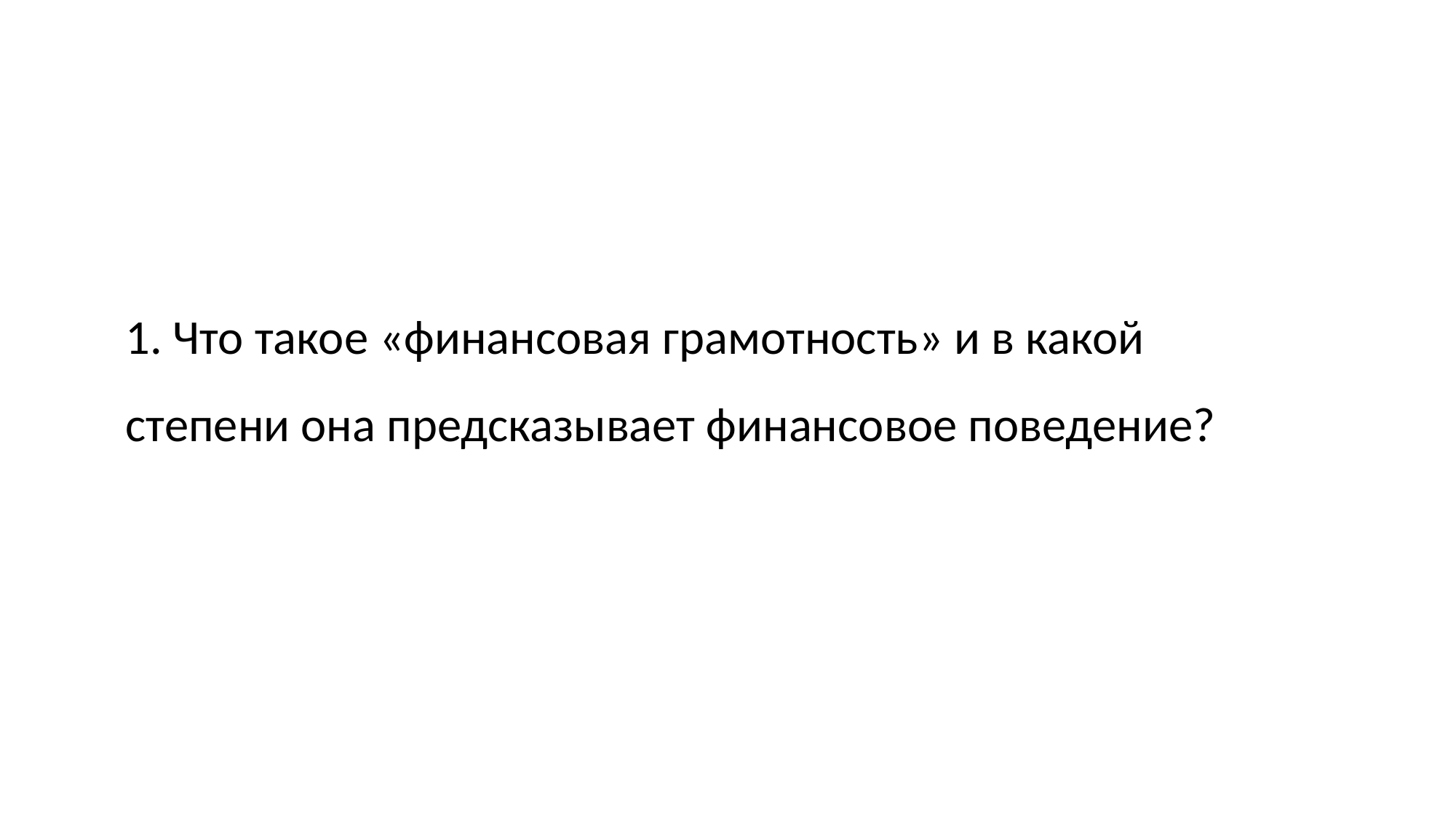

1. Что такое «финансовая грамотность» и в какой степени она предсказывает финансовое поведение?